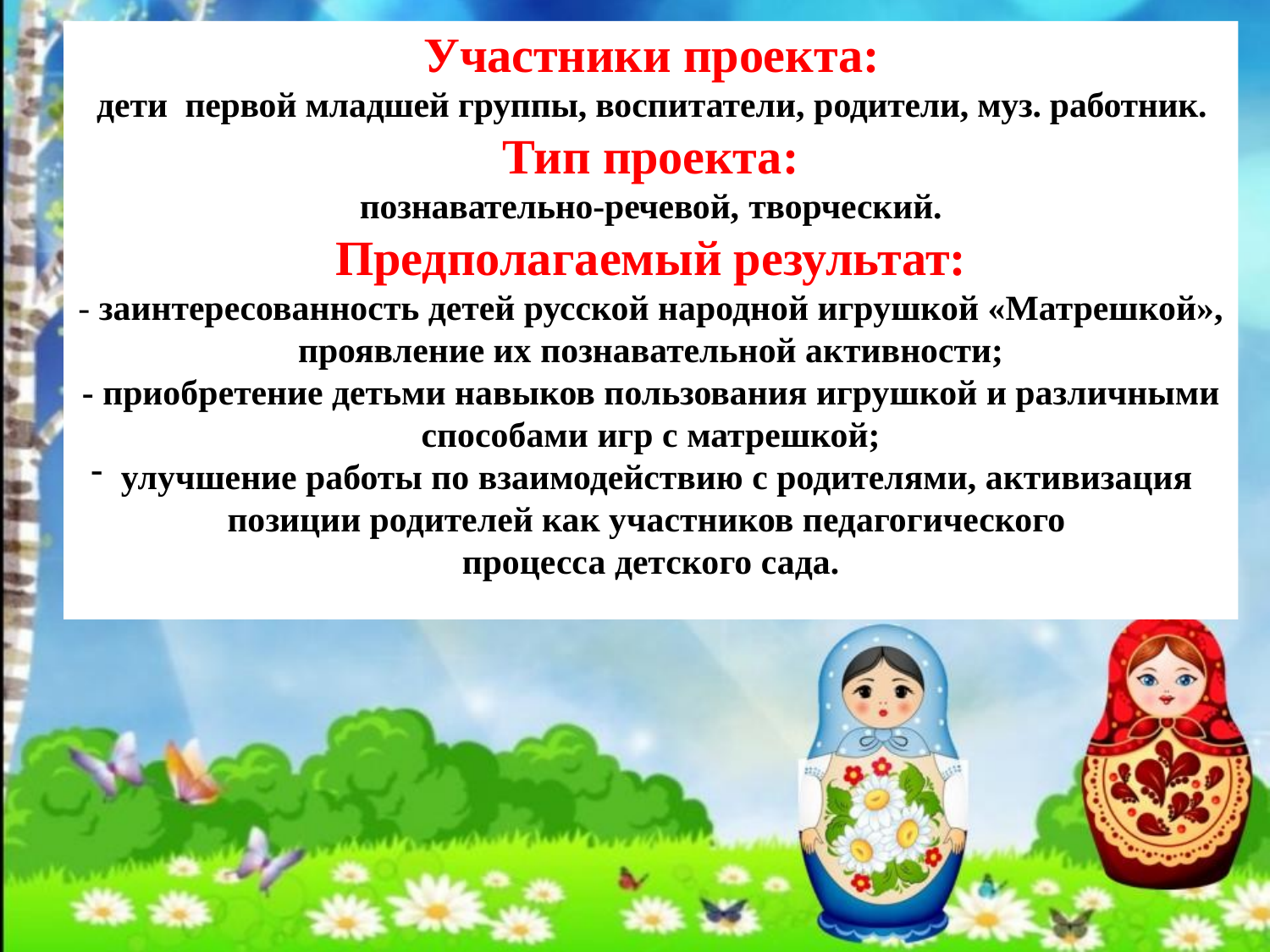

Участники проекта:
дети  первой младшей группы, воспитатели, родители, муз. работник.
Тип проекта:
познавательно-речевой, творческий.
Предполагаемый результат:
- заинтересованность детей русской народной игрушкой «Матрешкой», проявление их познавательной активности;
- приобретение детьми навыков пользования игрушкой и различными способами игр с матрешкой;
улучшение работы по взаимодействию с родителями, активизация позиции родителей как участников педагогического
процесса детского сада.